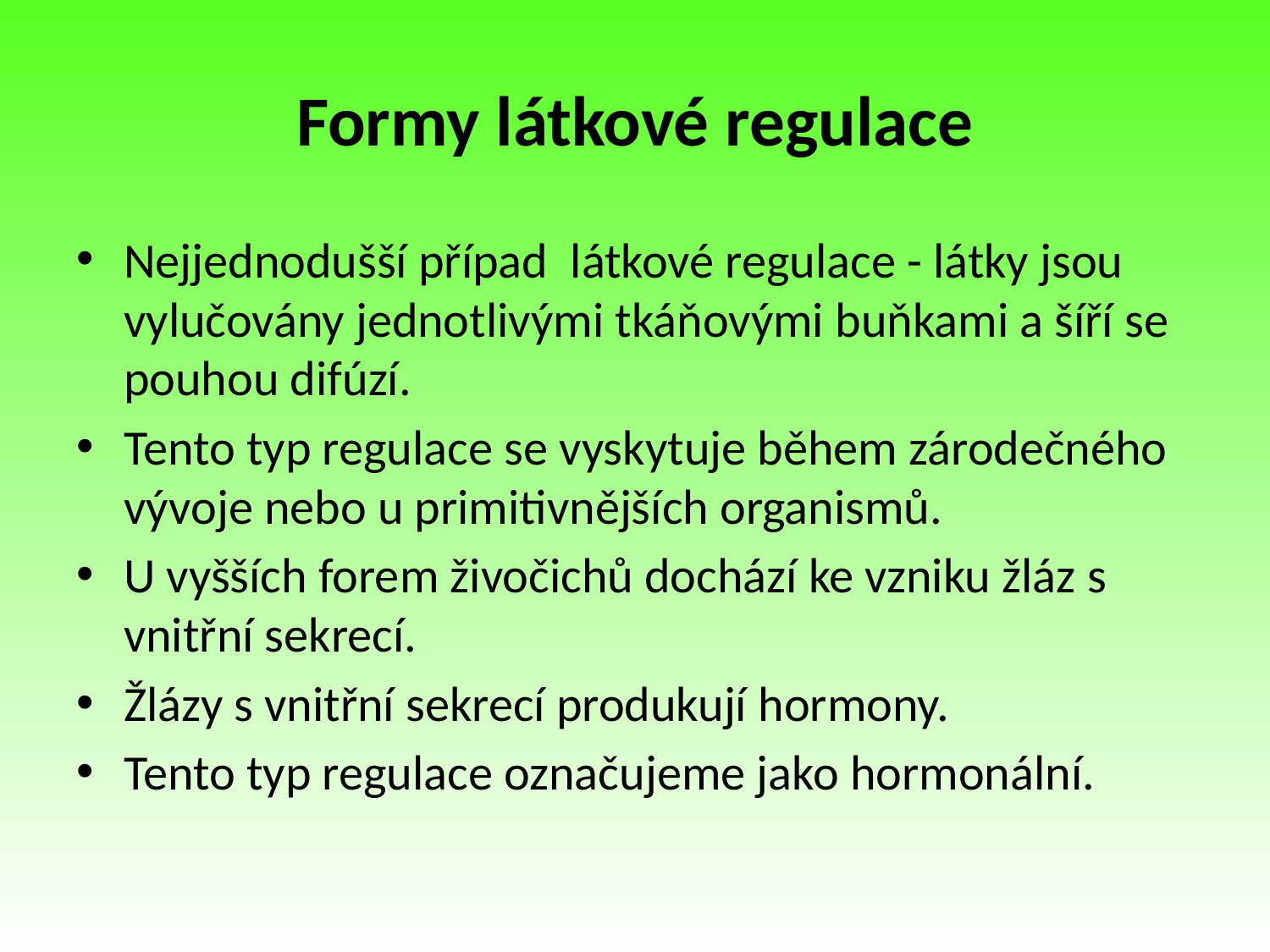

# Formy látkové regulace
Nejjednodušší případ  látkové regulace - látky jsou vylučovány jednotlivými tkáňovými buňkami a šíří se pouhou difúzí.
Tento typ regulace se vyskytuje během zárodečného vývoje nebo u primitivnějších organismů.
U vyšších forem živočichů dochází ke vzniku žláz s vnitřní sekrecí.
Žlázy s vnitřní sekrecí produkují hormony.
Tento typ regulace označujeme jako hormonální.